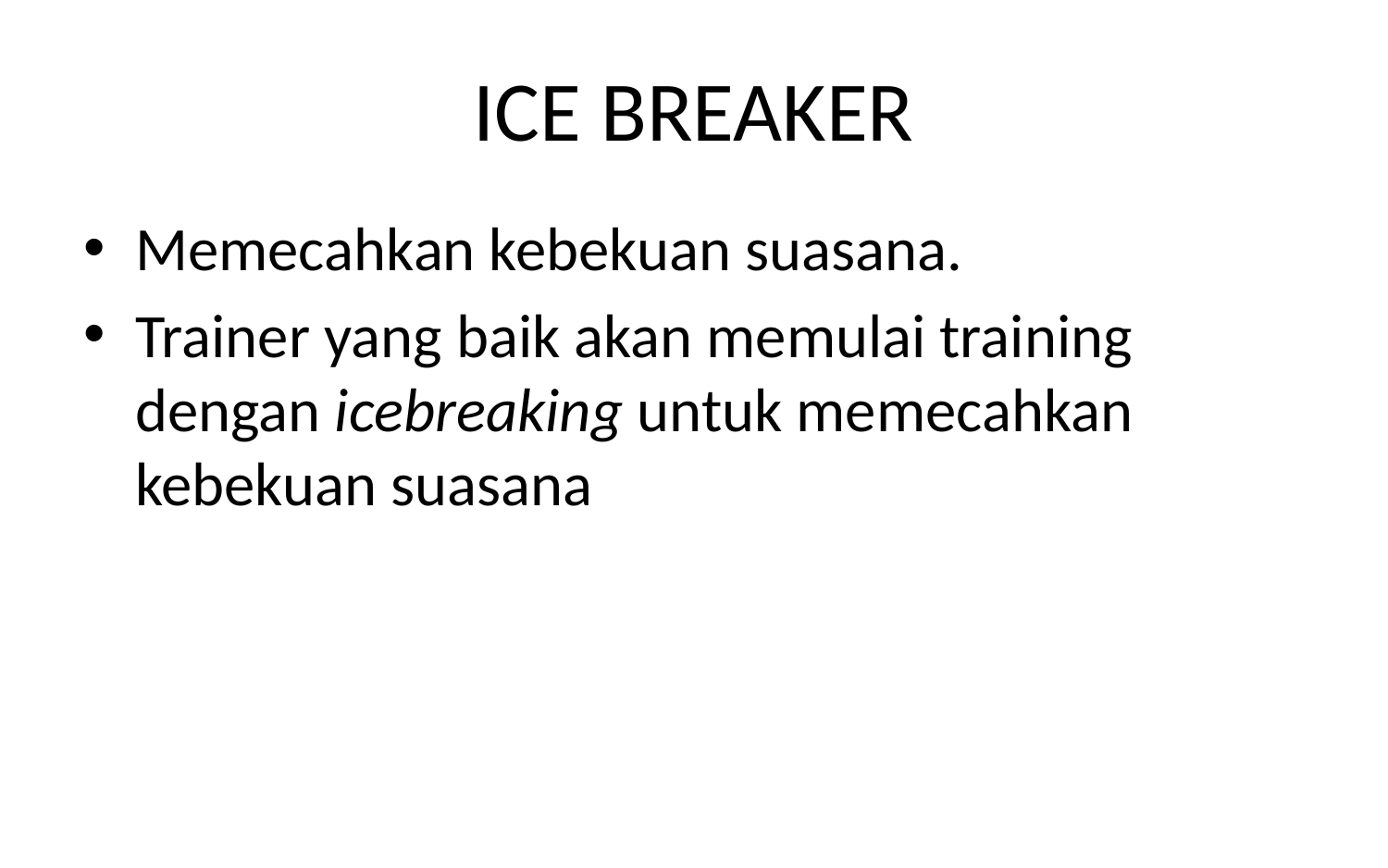

# ICE BREAKER
Memecahkan kebekuan suasana.
Trainer yang baik akan memulai training dengan icebreaking untuk memecahkan kebekuan suasana